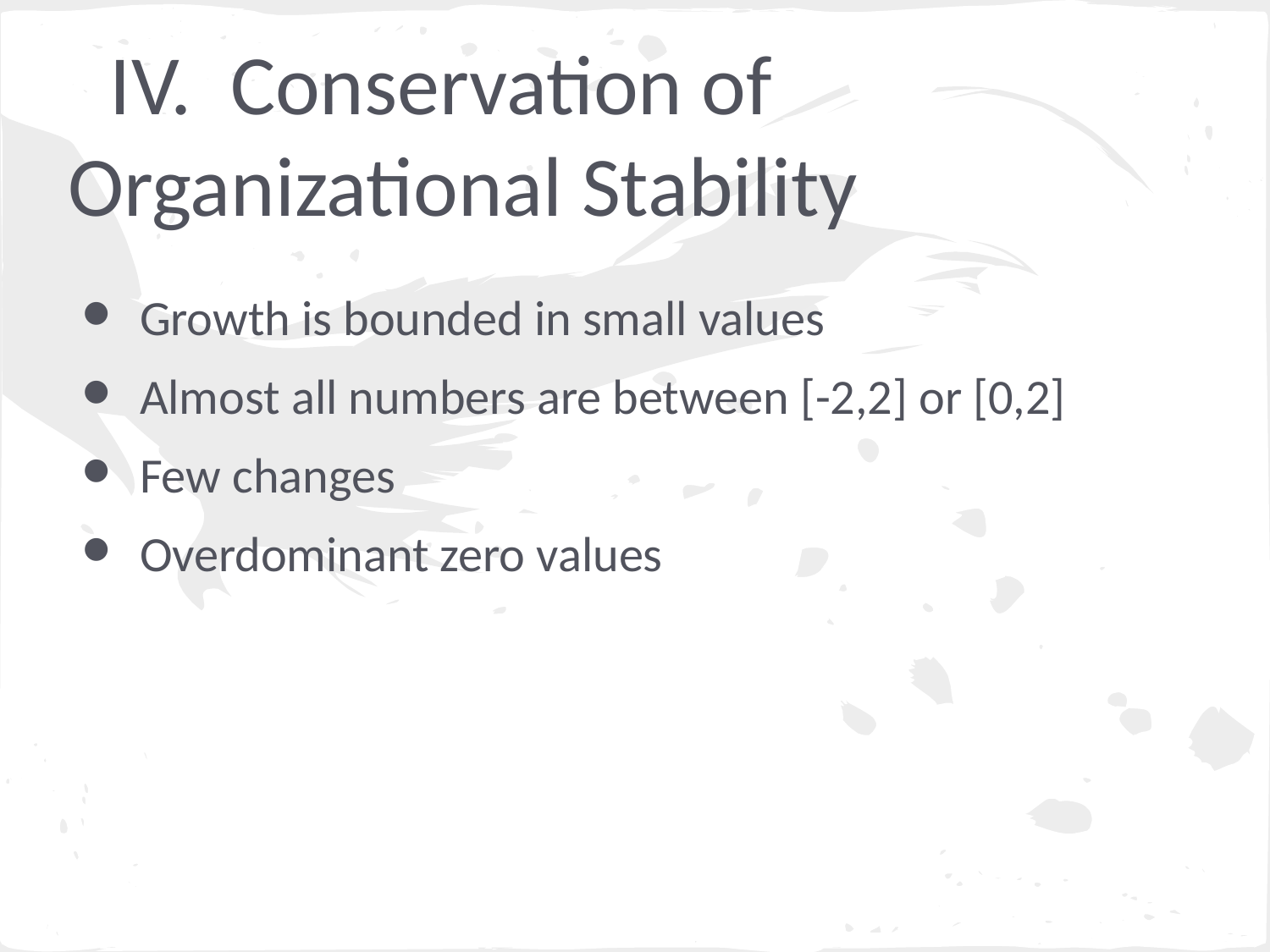

# IV.  Conservation of Organizational Stability
Growth is bounded in small values
Almost all numbers are between [-2,2] or [0,2]
Few changes
Overdominant zero values